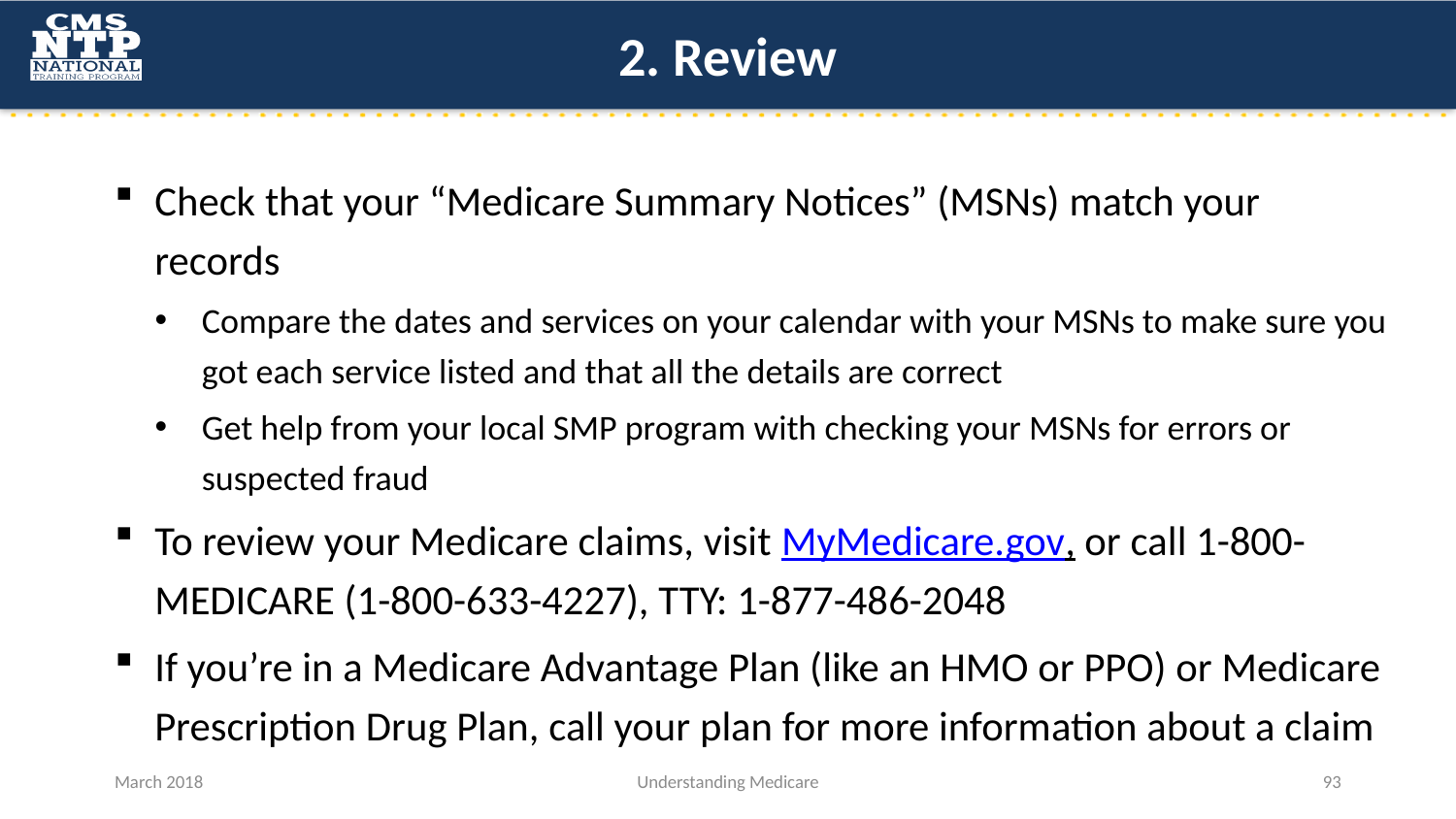

# 2. Review
Check that your “Medicare Summary Notices” (MSNs) match your records
Compare the dates and services on your calendar with your MSNs to make sure you got each service listed and that all the details are correct
Get help from your local SMP program with checking your MSNs for errors or suspected fraud
To review your Medicare claims, visit MyMedicare.gov, or call 1-800-MEDICARE (1-800-633-4227), TTY: 1-877-486-2048
If you’re in a Medicare Advantage Plan (like an HMO or PPO) or Medicare Prescription Drug Plan, call your plan for more information about a claim

March 2018
Understanding Medicare
93